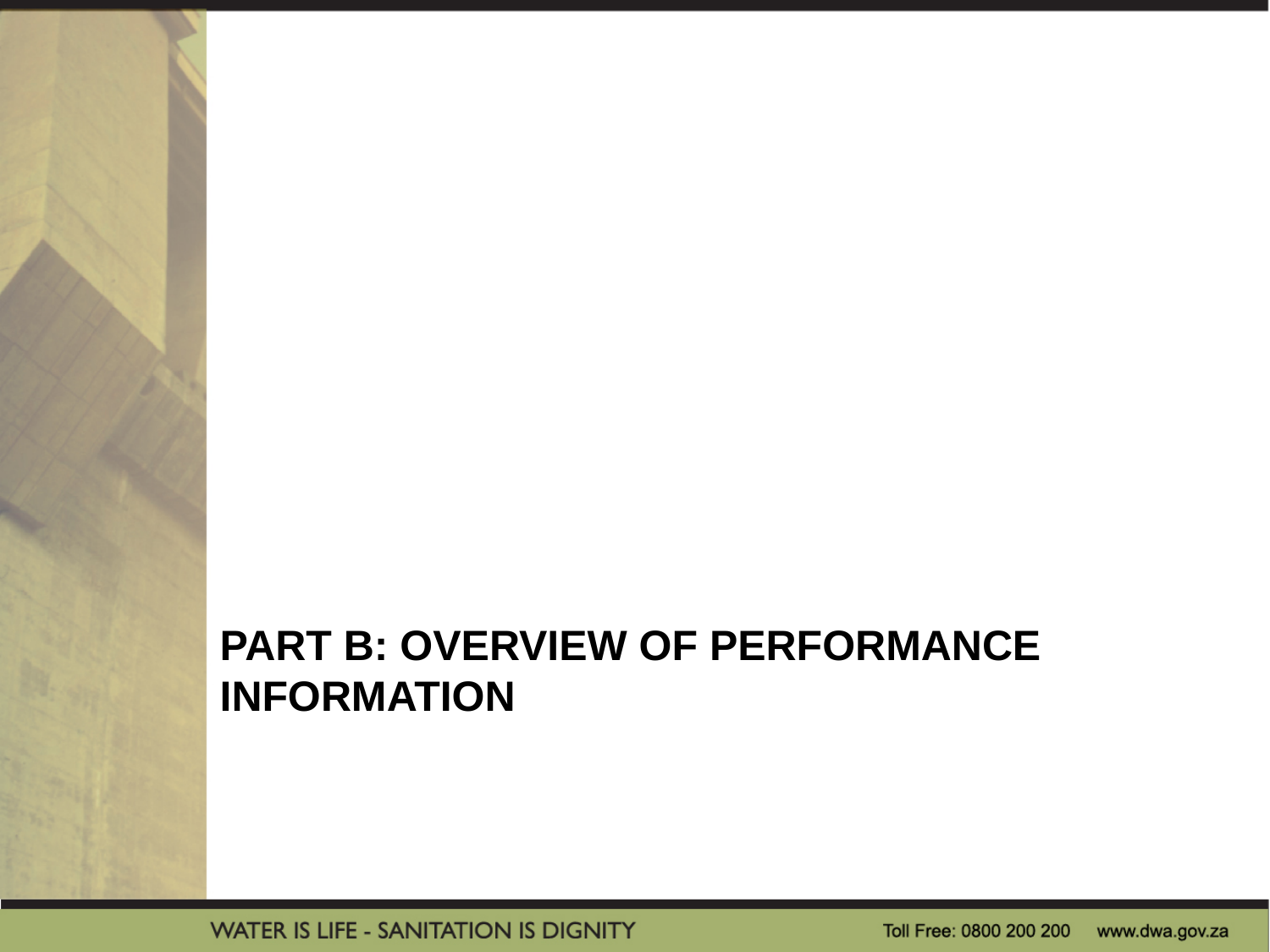

# Part B: Overview of performance information